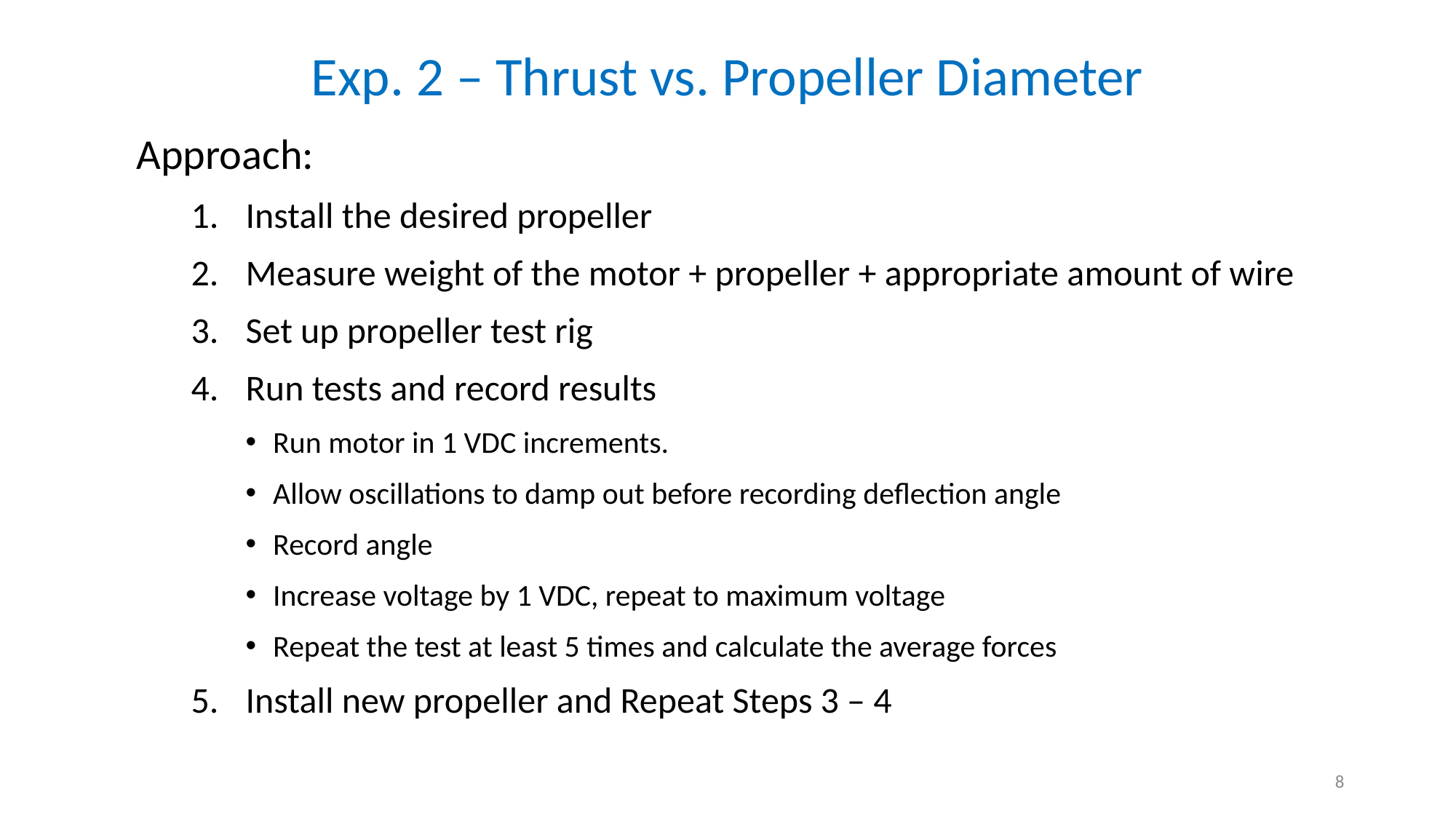

Exp. 2 – Thrust vs. Propeller Diameter
Approach:
Install the desired propeller
Measure weight of the motor + propeller + appropriate amount of wire
Set up propeller test rig
Run tests and record results
Run motor in 1 VDC increments.
Allow oscillations to damp out before recording deflection angle
Record angle
Increase voltage by 1 VDC, repeat to maximum voltage
Repeat the test at least 5 times and calculate the average forces
Install new propeller and Repeat Steps 3 – 4
8